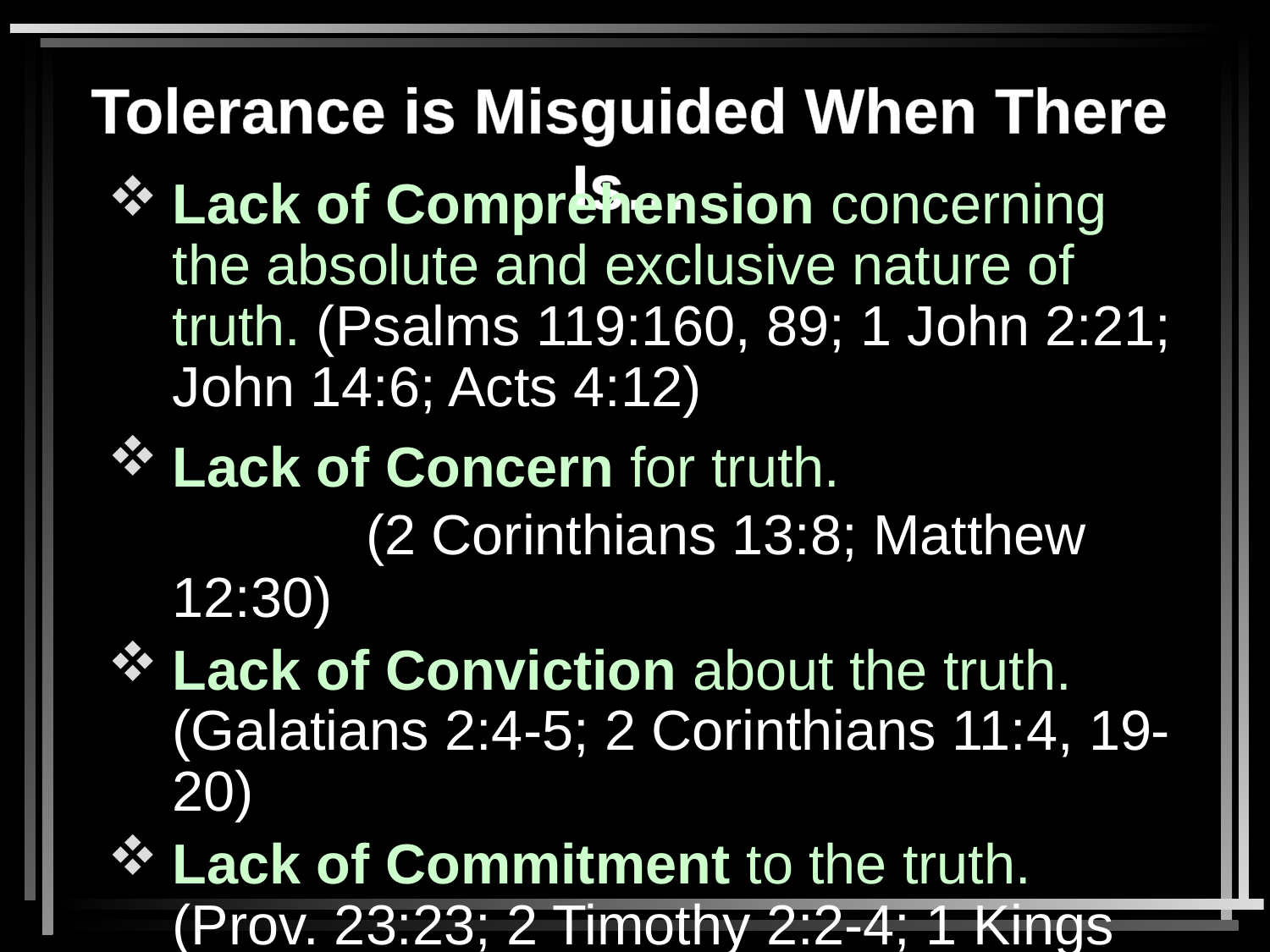

# Tolerance is Misguided When There Is…
Lack of Comprehension concerning the absolute and exclusive nature of truth. (Psalms 119:160, 89; 1 John 2:21; John 14:6; Acts 4:12)
Lack of Concern for truth.	                          (2 Corinthians 13:8; Matthew 12:30)
Lack of Conviction about the truth. (Galatians 2:4-5; 2 Corinthians 11:4, 19-20)
Lack of Commitment to the truth.          (Prov. 23:23; 2 Timothy 2:2-4; 1 Kings 18:21)